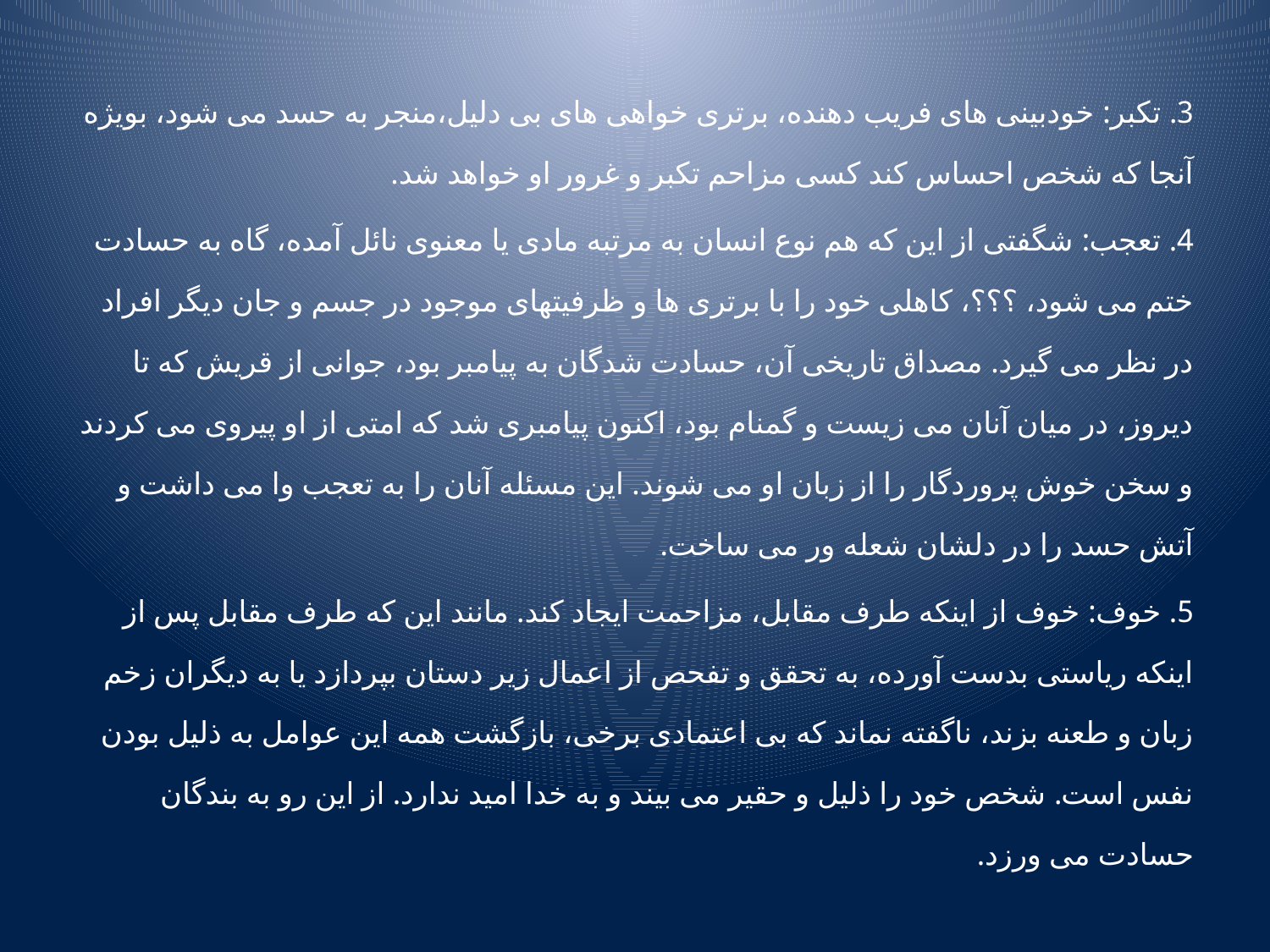

3. تکبر: خودبینی های فریب دهنده، برتری خواهی های بی دلیل،منجر به حسد می شود، بویژه آنجا که شخص احساس کند کسی مزاحم تکبر و غرور او خواهد شد.
4. تعجب: شگفتی از این که هم نوع انسان به مرتبه مادی یا معنوی نائل آمده، گاه به حسادت ختم می شود، ؟؟؟، کاهلی خود را با برتری ها و ظرفیتهای موجود در جسم و جان دیگر افراد در نظر می گیرد. مصداق تاریخی آن، حسادت شدگان به پیامبر بود، جوانی از قریش که تا دیروز، در میان آنان می زیست و گمنام بود، اکنون پیامبری شد که امتی از او پیروی می کردند و سخن خوش پروردگار را از زبان او می شوند. این مسئله آنان را به تعجب وا می داشت و آتش حسد را در دلشان شعله ور می ساخت.
5. خوف: خوف از اینکه طرف مقابل، مزاحمت ایجاد کند. مانند این که طرف مقابل پس از اینکه ریاستی بدست آورده، به تحقق و تفحص از اعمال زیر دستان بپردازد یا به دیگران زخم زبان و طعنه بزند، ناگفته نماند که بی اعتمادی برخی، بازگشت همه این عوامل به ذلیل بودن نفس است. شخص خود را ذلیل و حقیر می بیند و به خدا امید ندارد. از این رو به بندگان حسادت می ورزد.